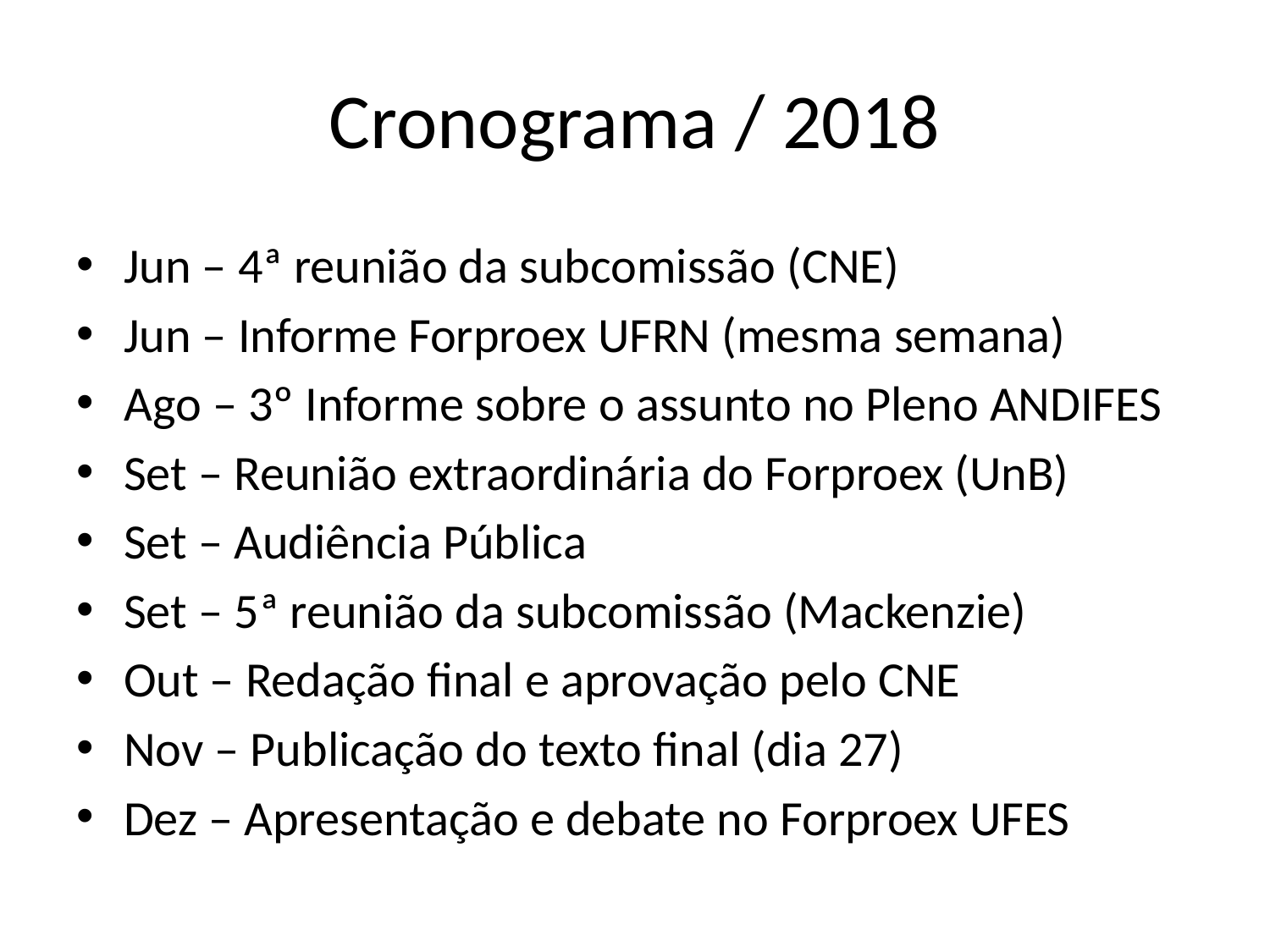

# Cronograma / 2018
Jun – 4ª reunião da subcomissão (CNE)
Jun – Informe Forproex UFRN (mesma semana)
Ago – 3º Informe sobre o assunto no Pleno ANDIFES
Set – Reunião extraordinária do Forproex (UnB)
Set – Audiência Pública
Set – 5ª reunião da subcomissão (Mackenzie)
Out – Redação final e aprovação pelo CNE
Nov – Publicação do texto final (dia 27)
Dez – Apresentação e debate no Forproex UFES